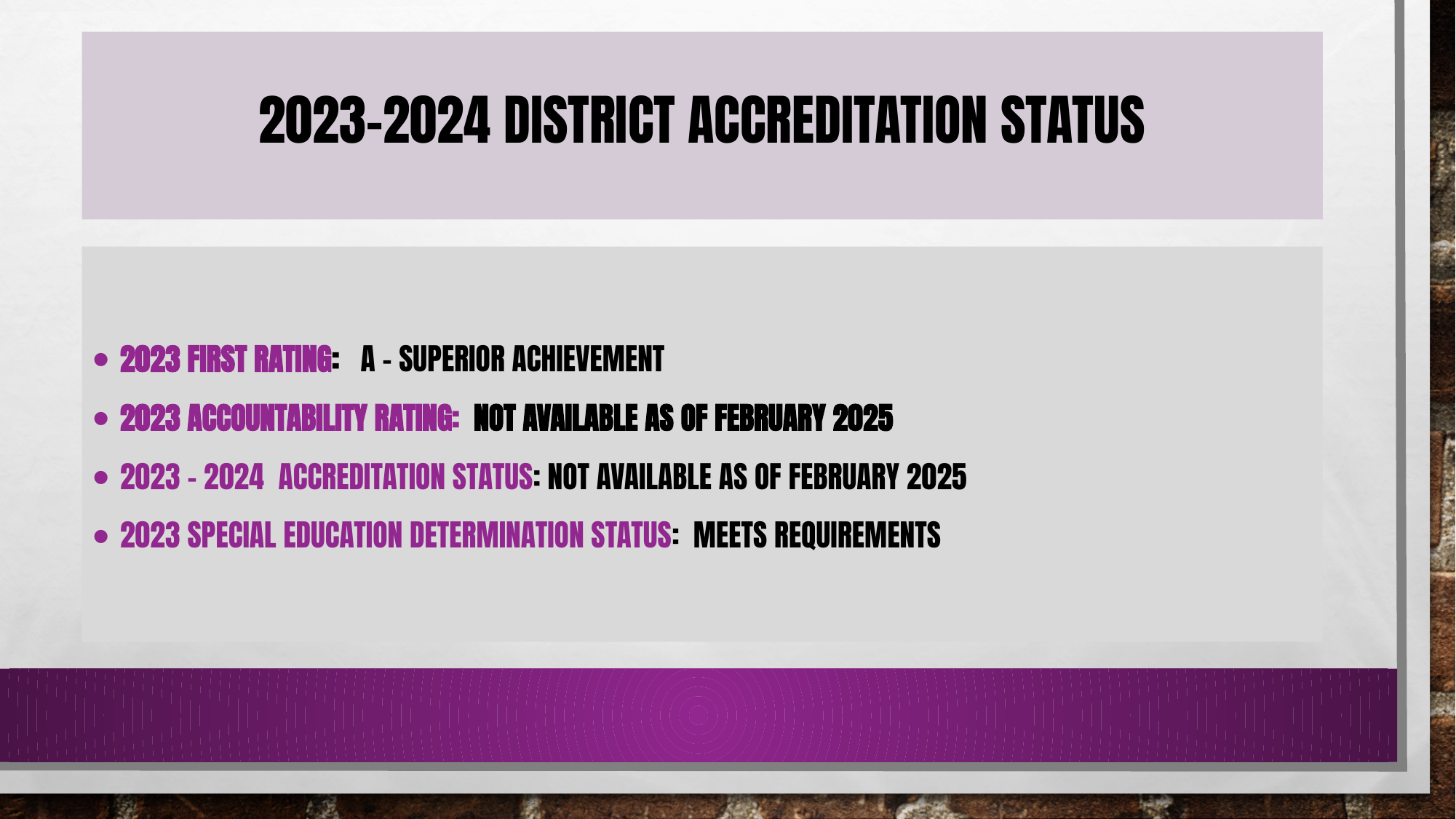

# 2023-2024 District Accreditation status
2023 First Rating:   A – Superior Achievement
2023 Accountability rating:  Not available as of February 2025
2023 – 2024  accreditation status: Not available as of February 2025
2023 special education determination status:  Meets Requirements